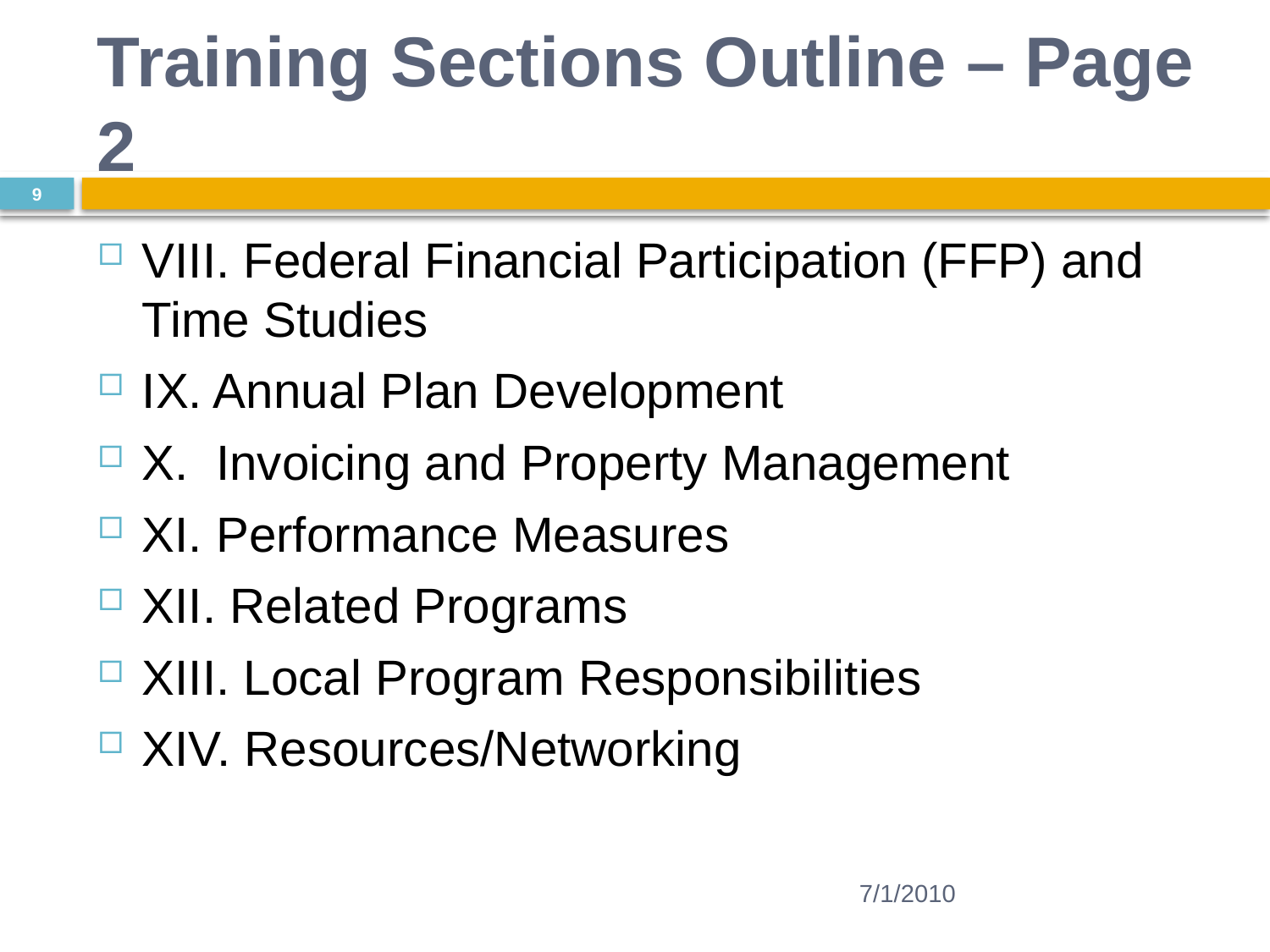

# Training Sections Outline – Page 2
9
VIII. Federal Financial Participation (FFP) and Time Studies
IX. Annual Plan Development
X.  Invoicing and Property Management
XI. Performance Measures
XII. Related Programs
XIII. Local Program Responsibilities
XIV. Resources/Networking

7/1/2010